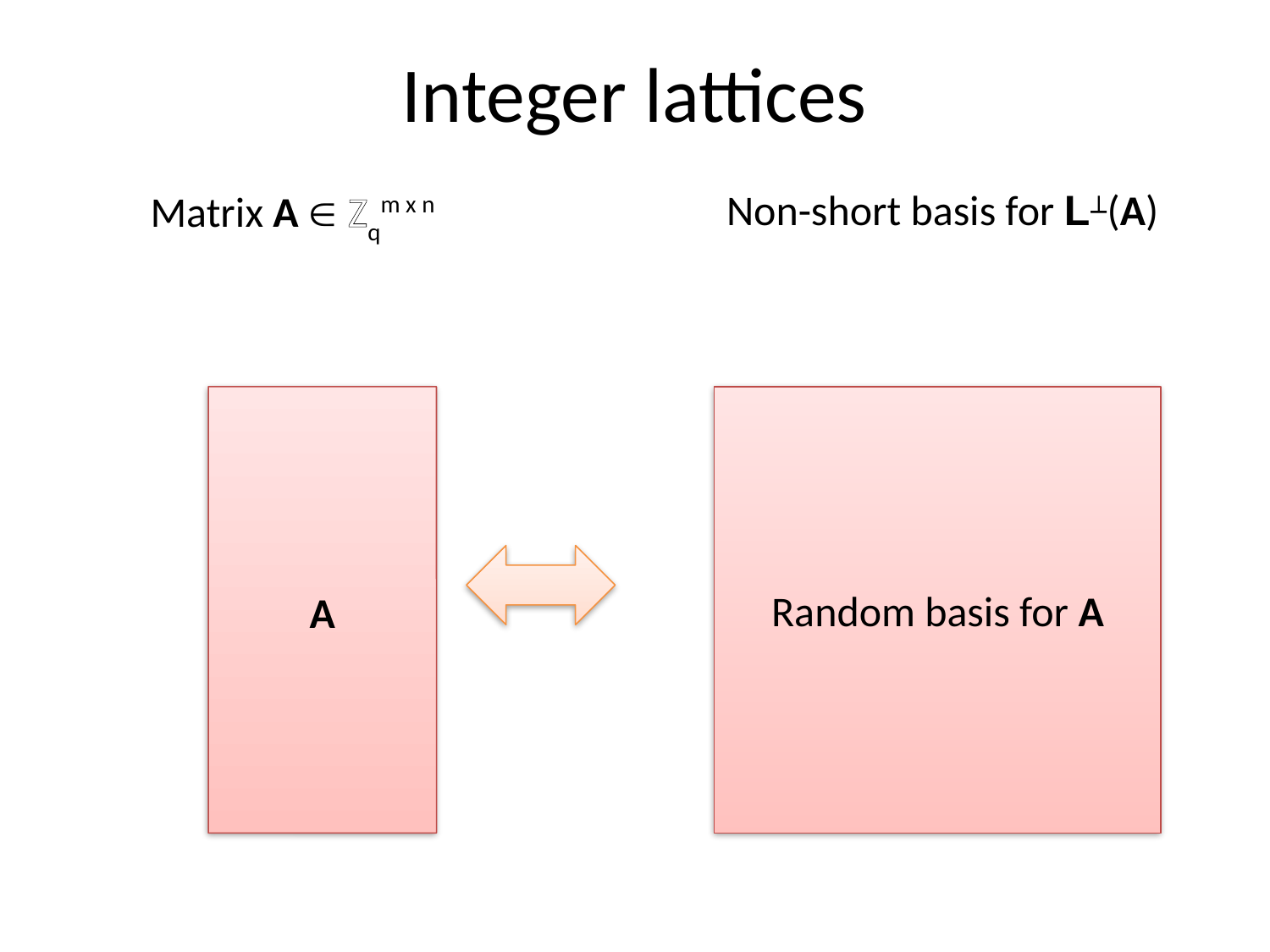

# Integer lattices
Matrix A ∈ Zqm x n
Non-short basis for L⊥(A)
A
Random basis for A